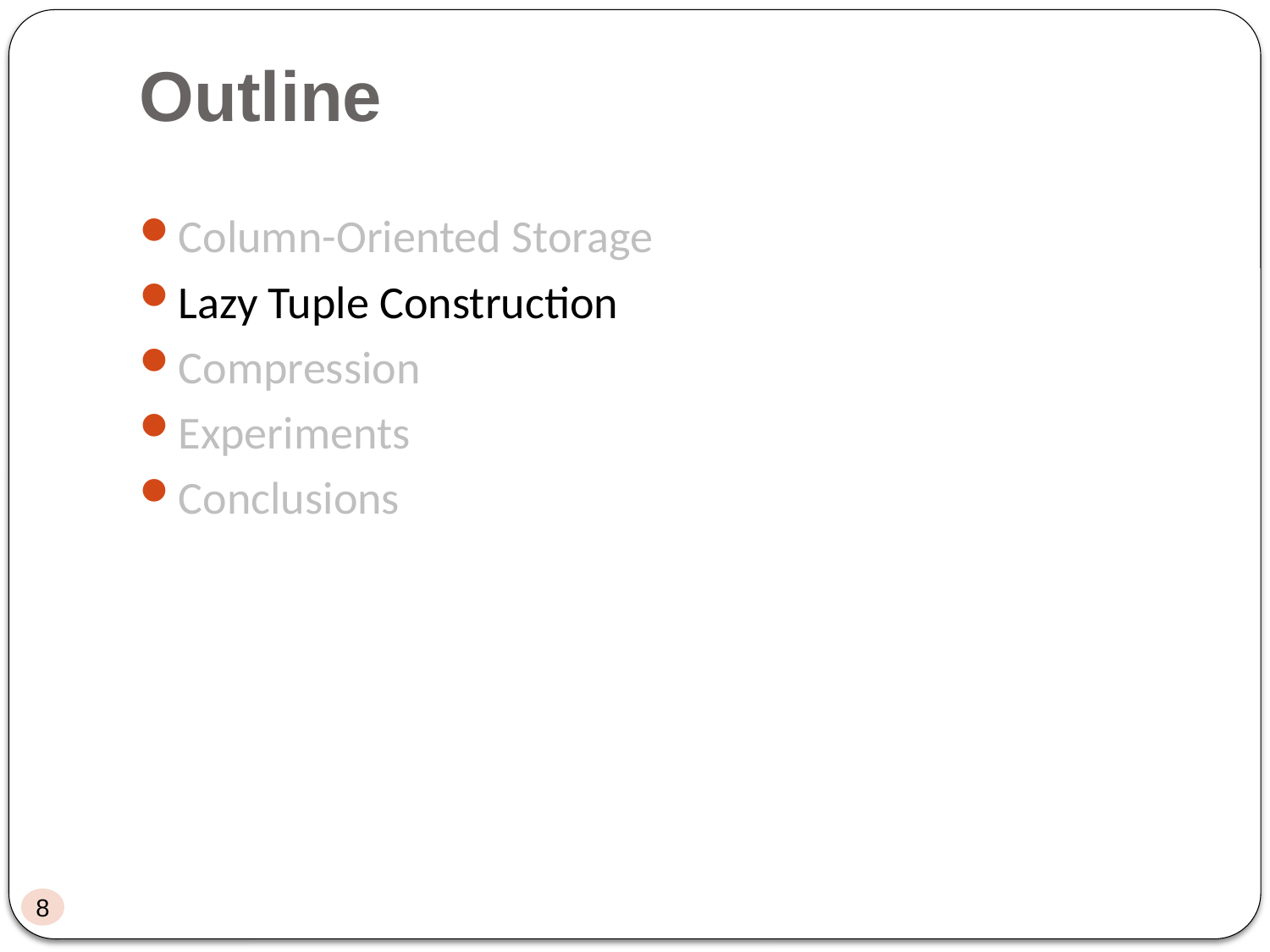

# Outline
Column-Oriented Storage
Lazy Tuple Construction
Compression
Experiments
Conclusions

8